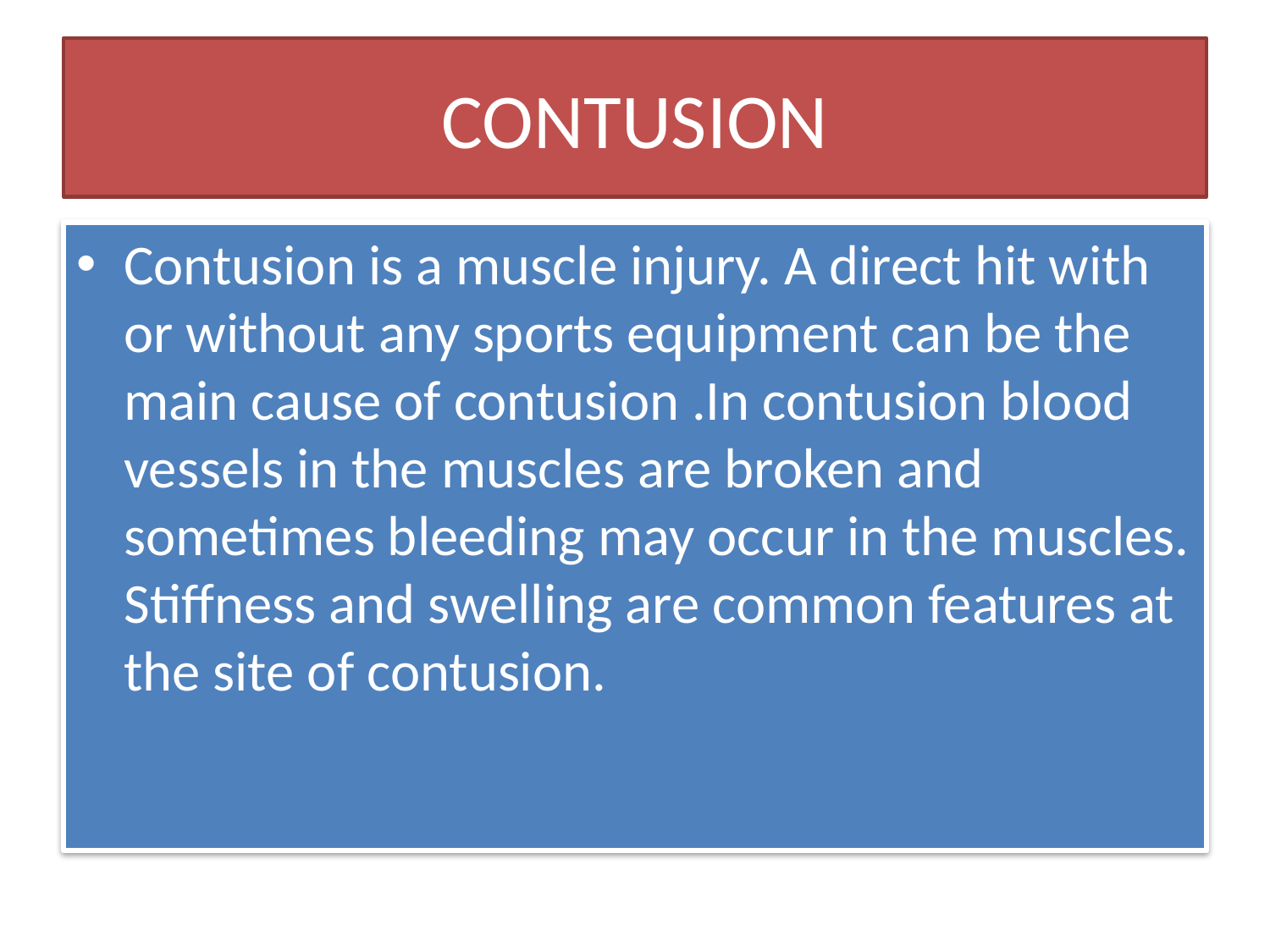

# CONTUSION
Contusion is a muscle injury. A direct hit with or without any sports equipment can be the main cause of contusion .In contusion blood vessels in the muscles are broken and sometimes bleeding may occur in the muscles. Stiffness and swelling are common features at the site of contusion.